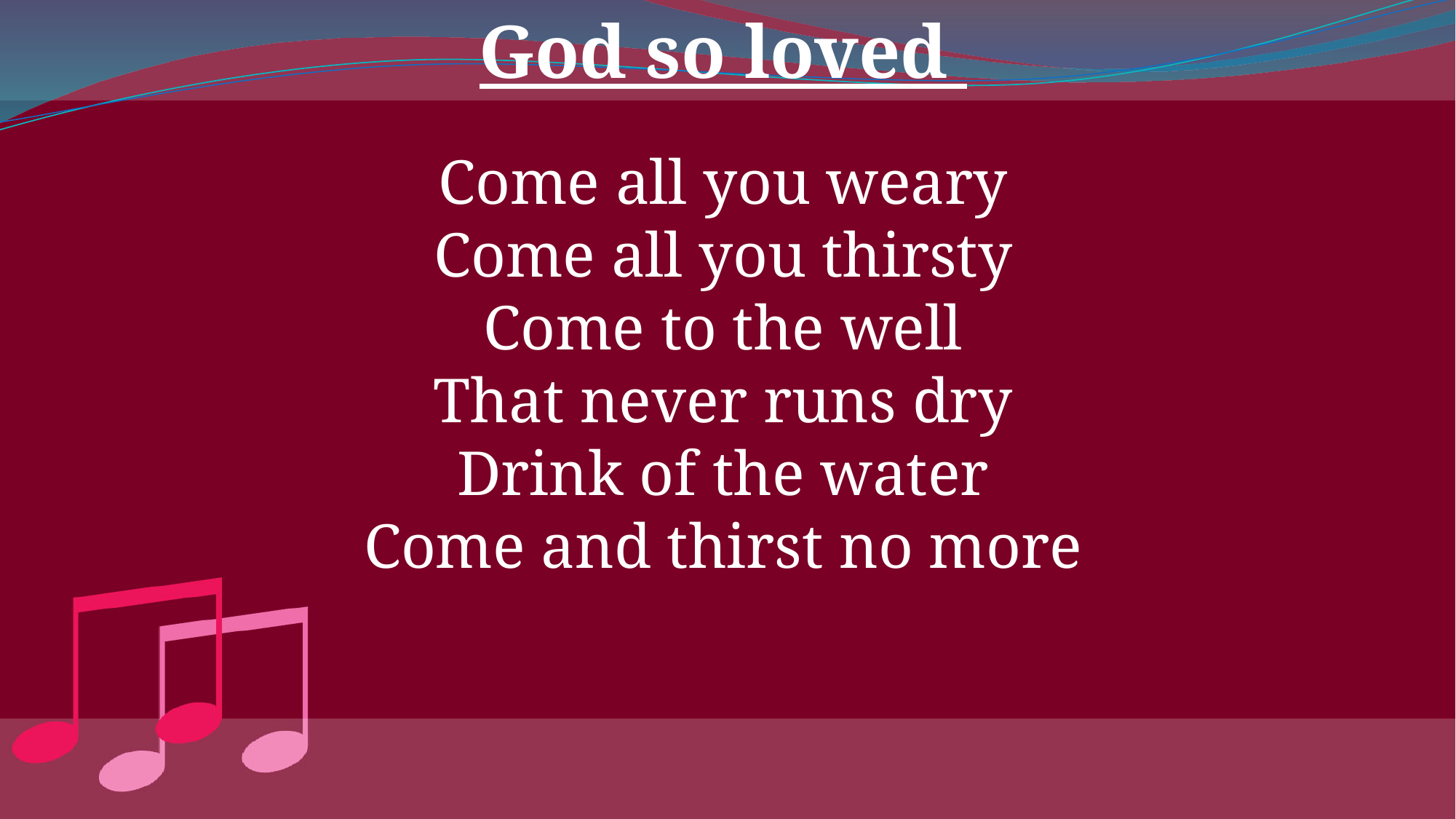

God so loved

Come all you weary
Come all you thirsty
Come to the well
That never runs dry
Drink of the water
Come and thirst no more